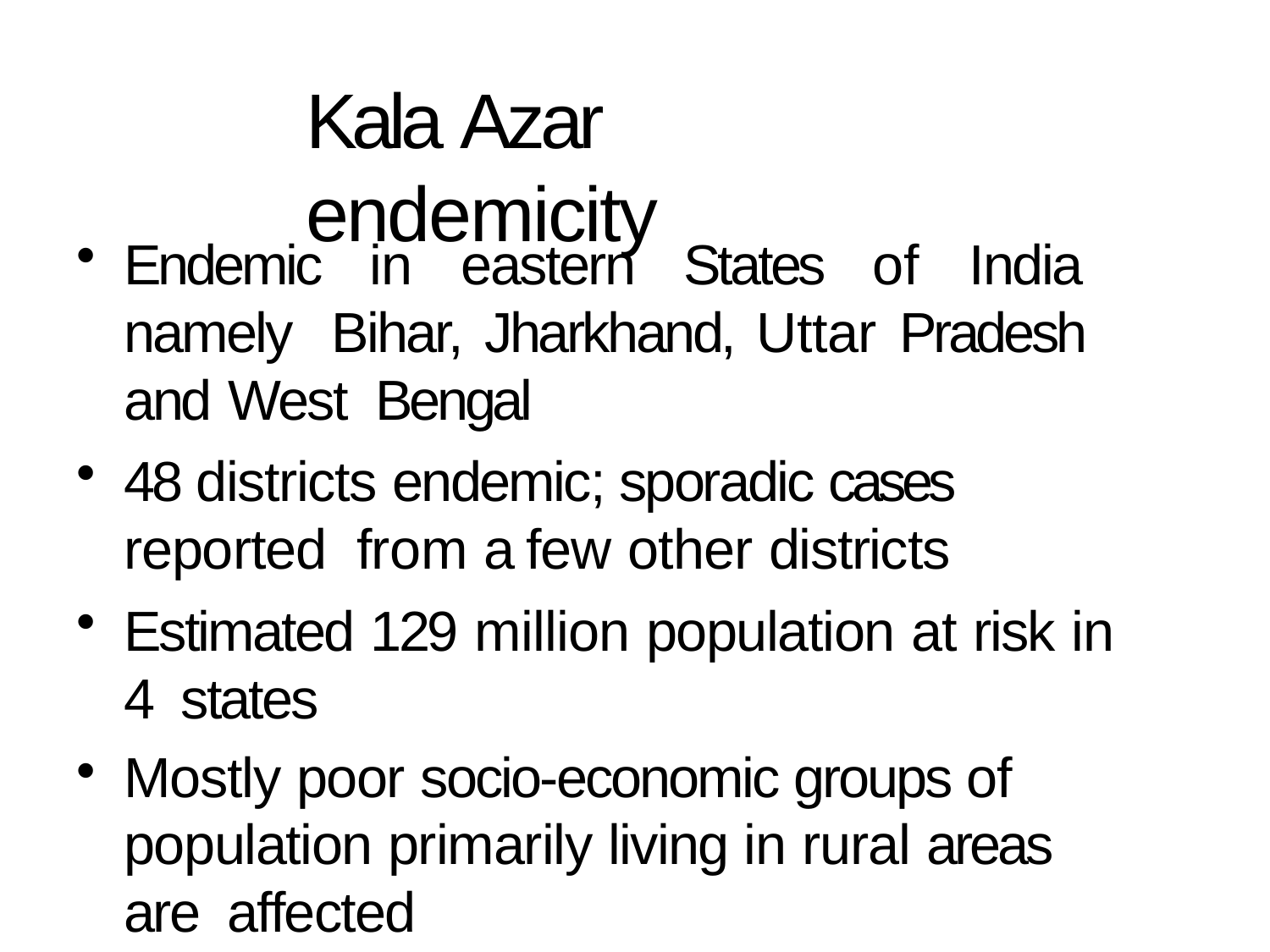

# Kala Azar endemicity
Endemic in eastern States of India namely  Bihar, Jharkhand, Uttar Pradesh and West  Bengal
48 districts endemic; sporadic cases reported  from a few other districts
Estimated 129 million population at risk in 4  states
Mostly poor socio-economic groups of  population primarily living in rural areas are  affected